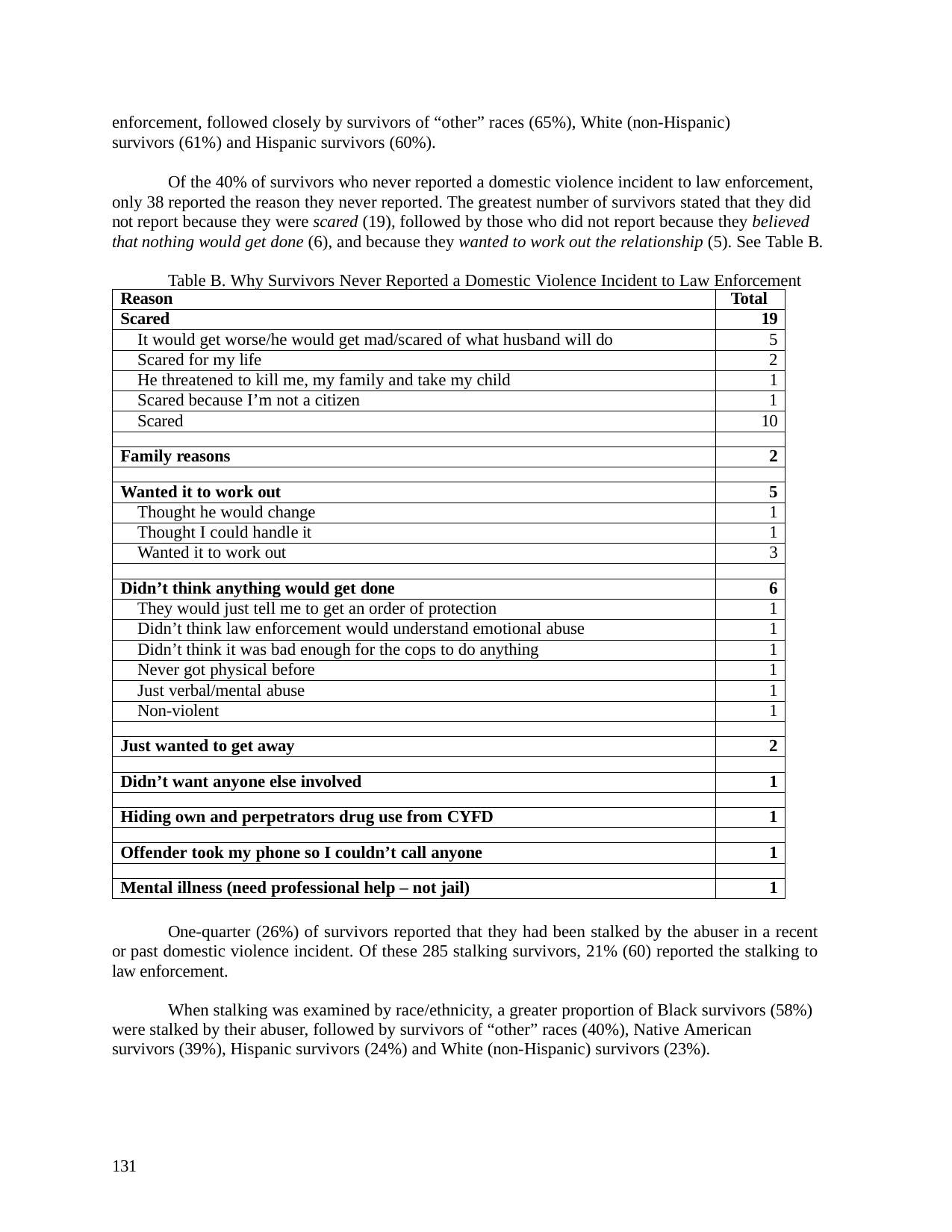

enforcement, followed closely by survivors of “other” races (65%), White (non-Hispanic) survivors (61%) and Hispanic survivors (60%).

Of the 40% of survivors who never reported a domestic violence incident to law enforcement, only 38 reported the reason they never reported. The greatest number of survivors stated that they did not report because they were scared (19), followed by those who did not report because they believed that nothing would get done (6), and because they wanted to work out the relationship (5). See Table B.

Table B. Why Survivors Never Reported a Domestic Violence Incident to Law Enforcement
| Reason | Total |
| --- | --- |
| Scared | 19 |
| It would get worse/he would get mad/scared of what husband will do | 5 |
| Scared for my life | 2 |
| He threatened to kill me, my family and take my child | 1 |
| Scared because I’m not a citizen | 1 |
| Scared | 10 |
|  |  |
| Family reasons | 2 |
|  |  |
| Wanted it to work out | 5 |
| Thought he would change | 1 |
| Thought I could handle it | 1 |
| Wanted it to work out | 3 |
|  |  |
| Didn’t think anything would get done | 6 |
| They would just tell me to get an order of protection | 1 |
| Didn’t think law enforcement would understand emotional abuse | 1 |
| Didn’t think it was bad enough for the cops to do anything | 1 |
| Never got physical before | 1 |
| Just verbal/mental abuse | 1 |
| Non-violent | 1 |
|  |  |
| Just wanted to get away | 2 |
|  |  |
| Didn’t want anyone else involved | 1 |
|  |  |
| Hiding own and perpetrators drug use from CYFD | 1 |
|  |  |
| Offender took my phone so I couldn’t call anyone | 1 |
|  |  |
| Mental illness (need professional help – not jail) | 1 |
One-quarter (26%) of survivors reported that they had been stalked by the abuser in a recent or past domestic violence incident. Of these 285 stalking survivors, 21% (60) reported the stalking to law enforcement.

When stalking was examined by race/ethnicity, a greater proportion of Black survivors (58%) were stalked by their abuser, followed by survivors of “other” races (40%), Native American survivors (39%), Hispanic survivors (24%) and White (non-Hispanic) survivors (23%).
131